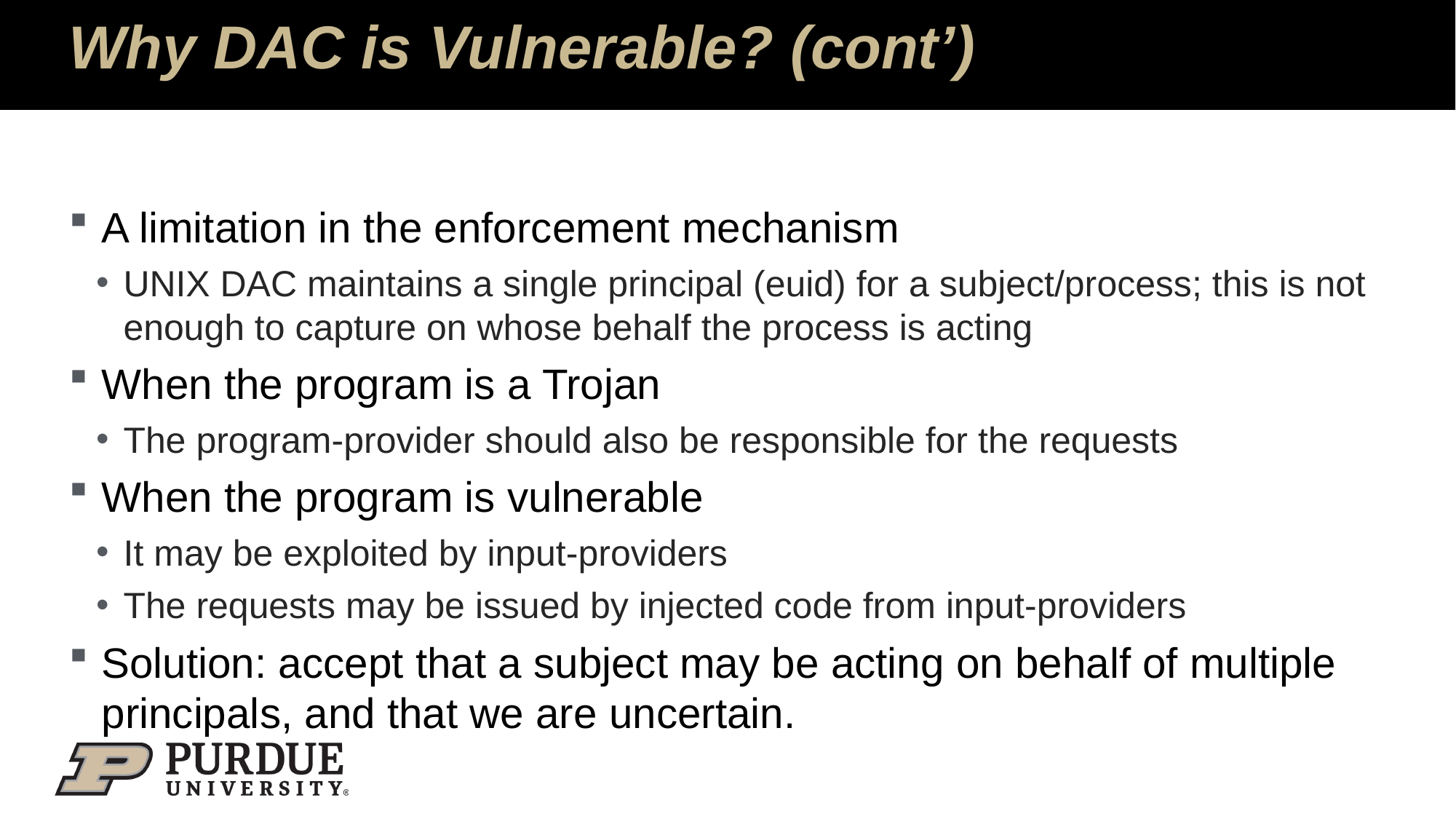

# Why DAC is Vulnerable? (cont’)

A limitation in the enforcement mechanism
UNIX DAC maintains a single principal (euid) for a subject/process; this is not enough to capture on whose behalf the process is acting
When the program is a Trojan
The program-provider should also be responsible for the requests
When the program is vulnerable
It may be exploited by input-providers
The requests may be issued by injected code from input-providers
Solution: accept that a subject may be acting on behalf of multiple principals, and that we are uncertain.